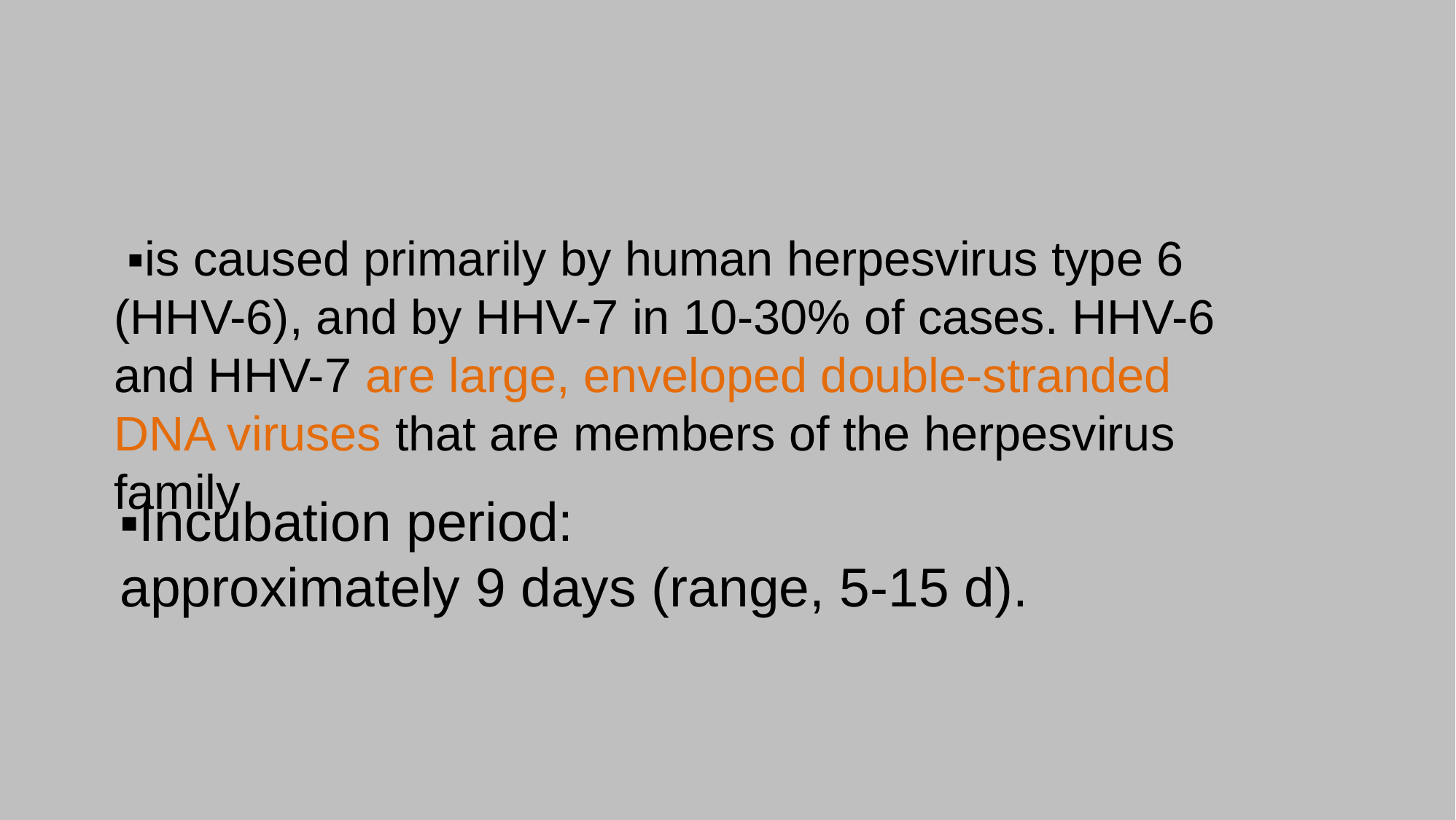

#
 ▪︎is caused primarily by human herpesvirus type 6 (HHV-6), and by HHV-7 in 10-30% of cases. HHV-6 and HHV-7 are large, enveloped double-stranded DNA viruses that are members of the herpesvirus family
▪︎Incubation period:
approximately 9 days (range, 5-15 d).